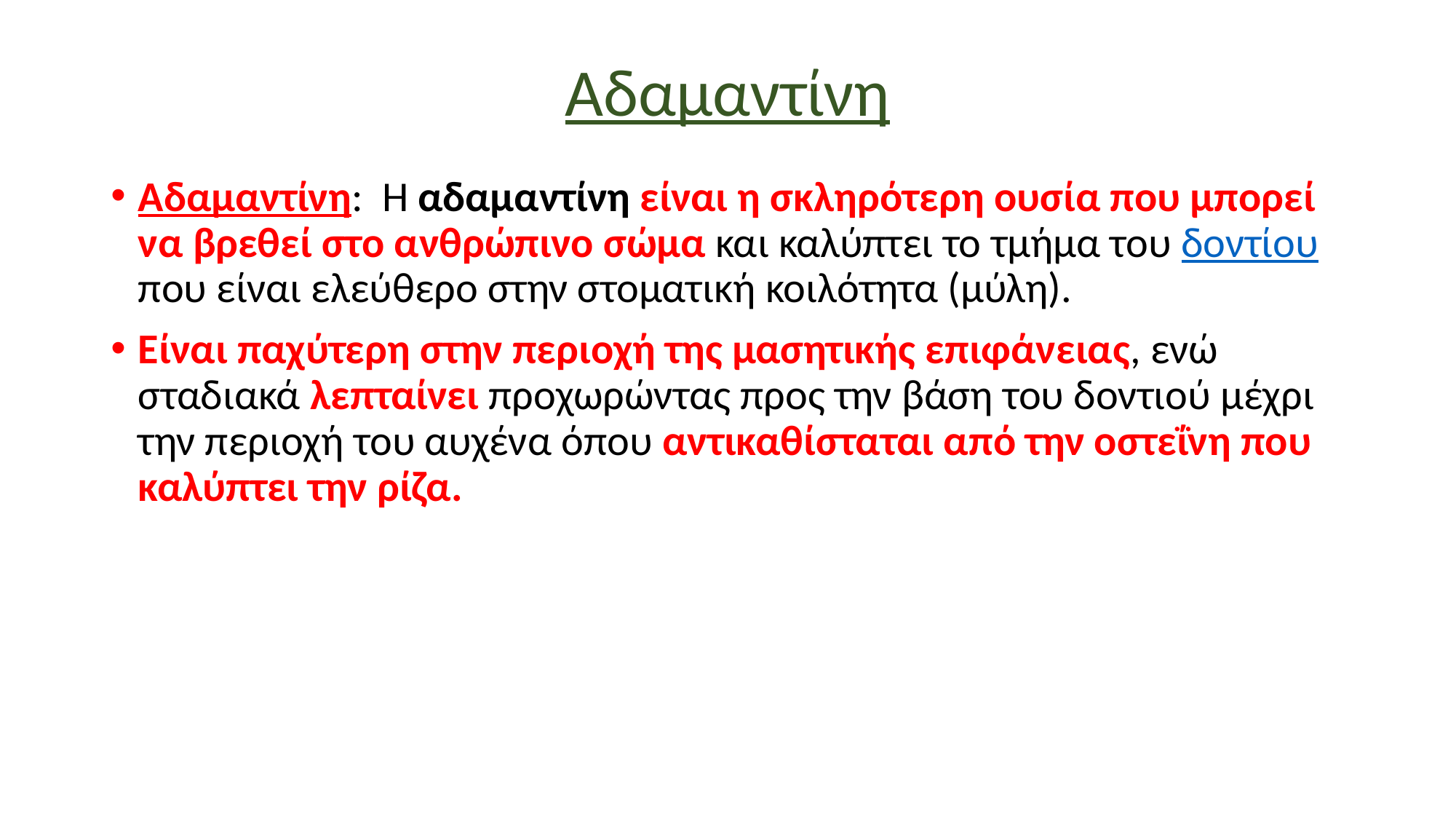

# Αδαμαντίνη
Αδαμαντίνη:  Η αδαμαντίνη είναι η σκληρότερη ουσία που μπορεί να βρεθεί στο ανθρώπινο σώμα και καλύπτει το τμήμα του δοντίου που είναι ελεύθερο στην στοματική κοιλότητα (μύλη).
Είναι παχύτερη στην περιοχή της μασητικής επιφάνειας, ενώ σταδιακά λεπταίνει προχωρώντας προς την βάση του δοντιού μέχρι την περιοχή του αυχένα όπου αντικαθίσταται από την οστεΐνη που καλύπτει την ρίζα.